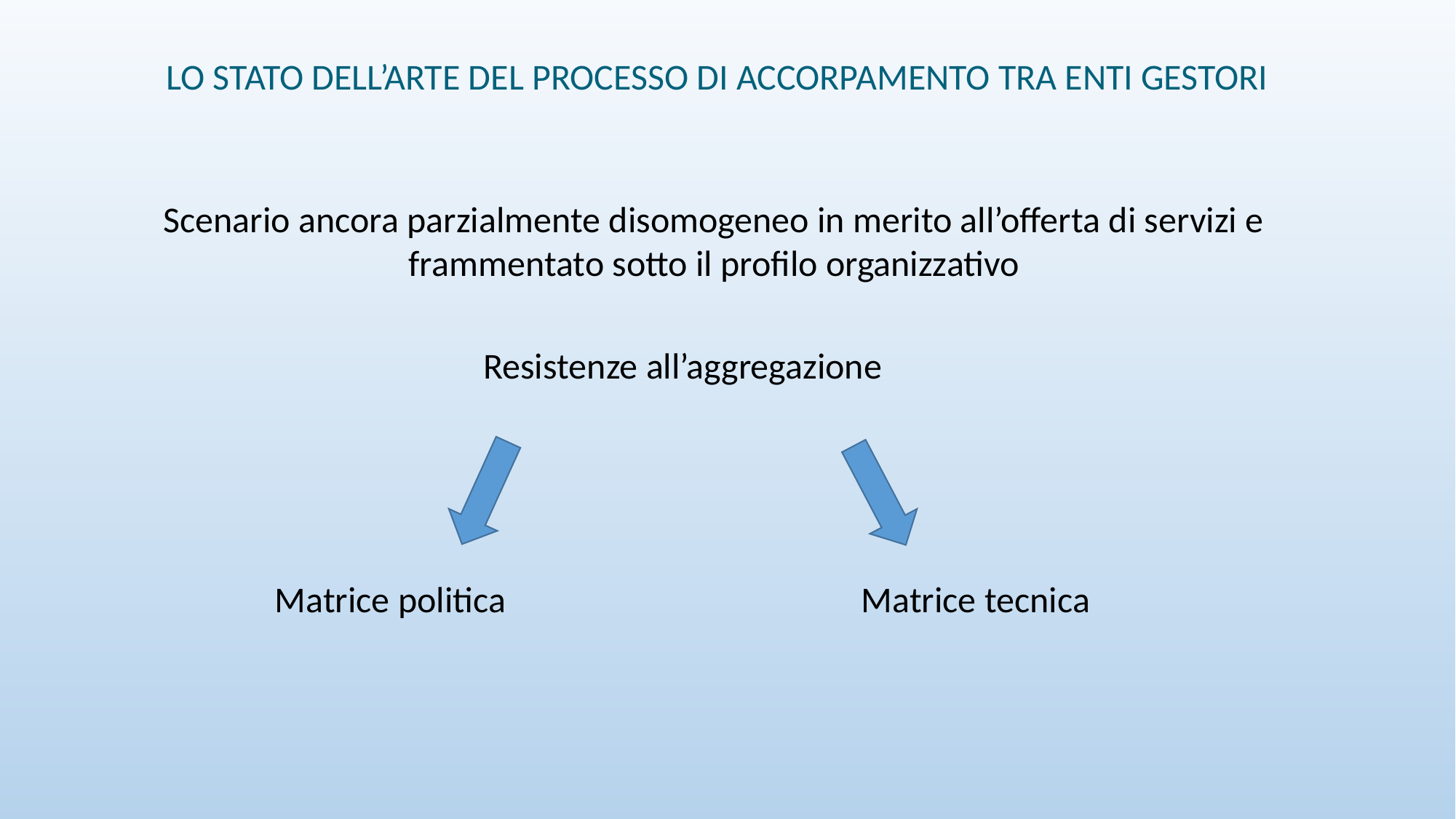

LO STATO DELL’ARTE DEL PROCESSO DI ACCORPAMENTO TRA ENTI GESTORI
Scenario ancora parzialmente disomogeneo in merito all’offerta di servizi e frammentato sotto il profilo organizzativo
Resistenze all’aggregazione

Matrice politica
Matrice tecnica